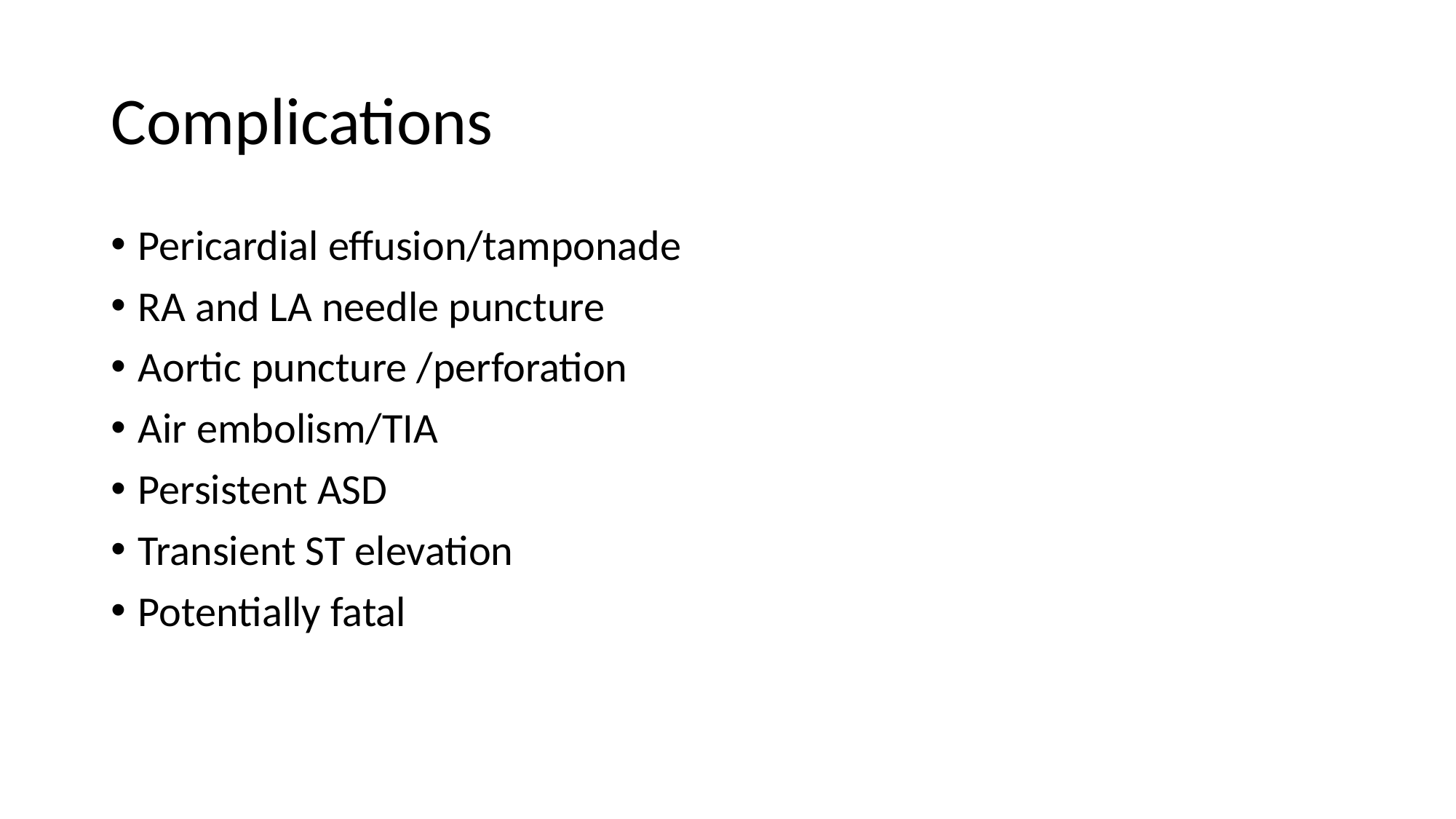

# Complications
Pericardial effusion/tamponade
RA and LA needle puncture
Aortic puncture /perforation
Air embolism/TIA
Persistent ASD
Transient ST elevation
Potentially fatal